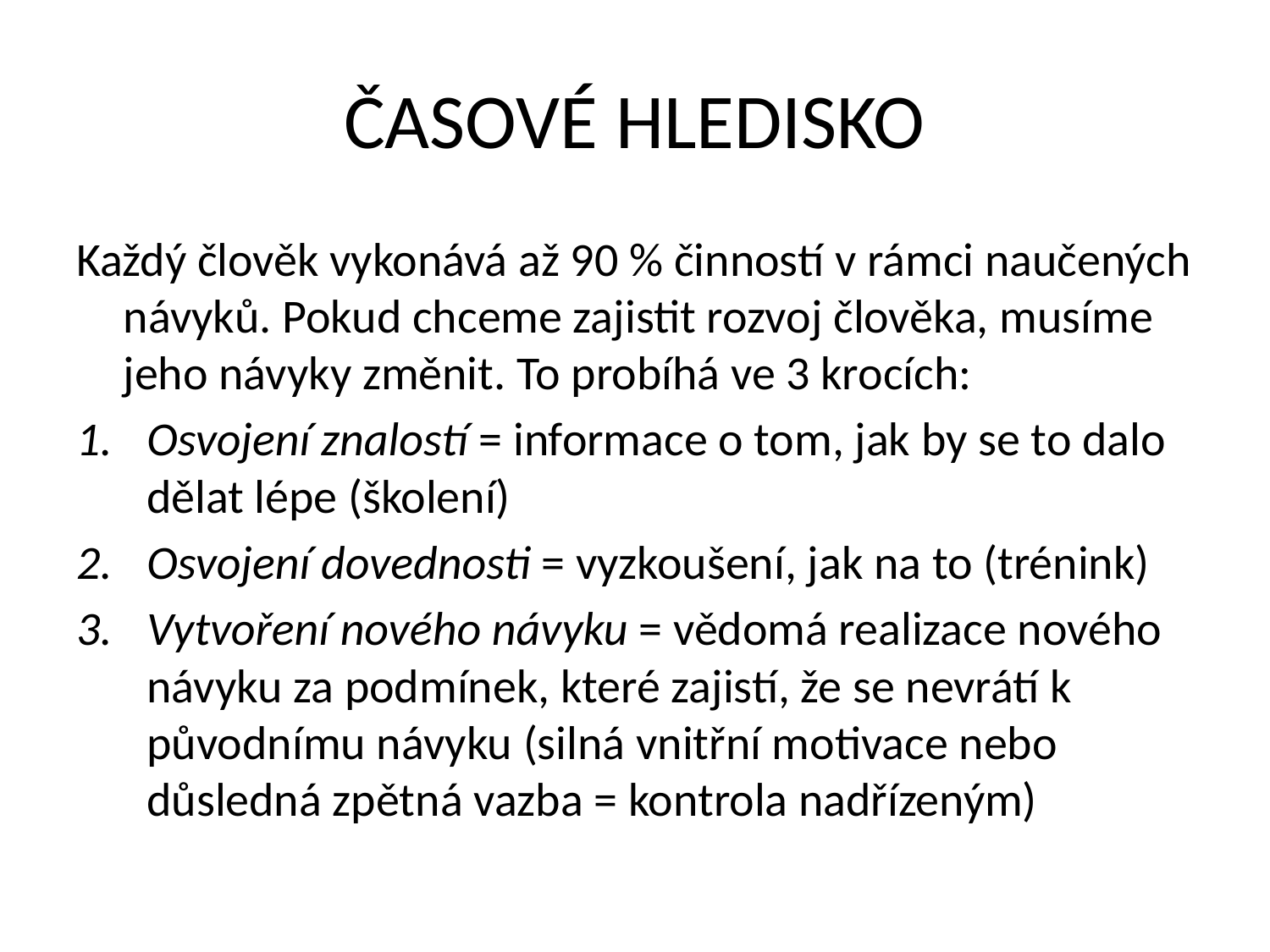

# ČASOVÉ HLEDISKO
Každý člověk vykonává až 90 % činností v rámci naučených návyků. Pokud chceme zajistit rozvoj člověka, musíme jeho návyky změnit. To probíhá ve 3 krocích:
Osvojení znalostí = informace o tom, jak by se to dalo dělat lépe (školení)
Osvojení dovednosti = vyzkoušení, jak na to (trénink)
Vytvoření nového návyku = vědomá realizace nového návyku za podmínek, které zajistí, že se nevrátí k původnímu návyku (silná vnitřní motivace nebo důsledná zpětná vazba = kontrola nadřízeným)